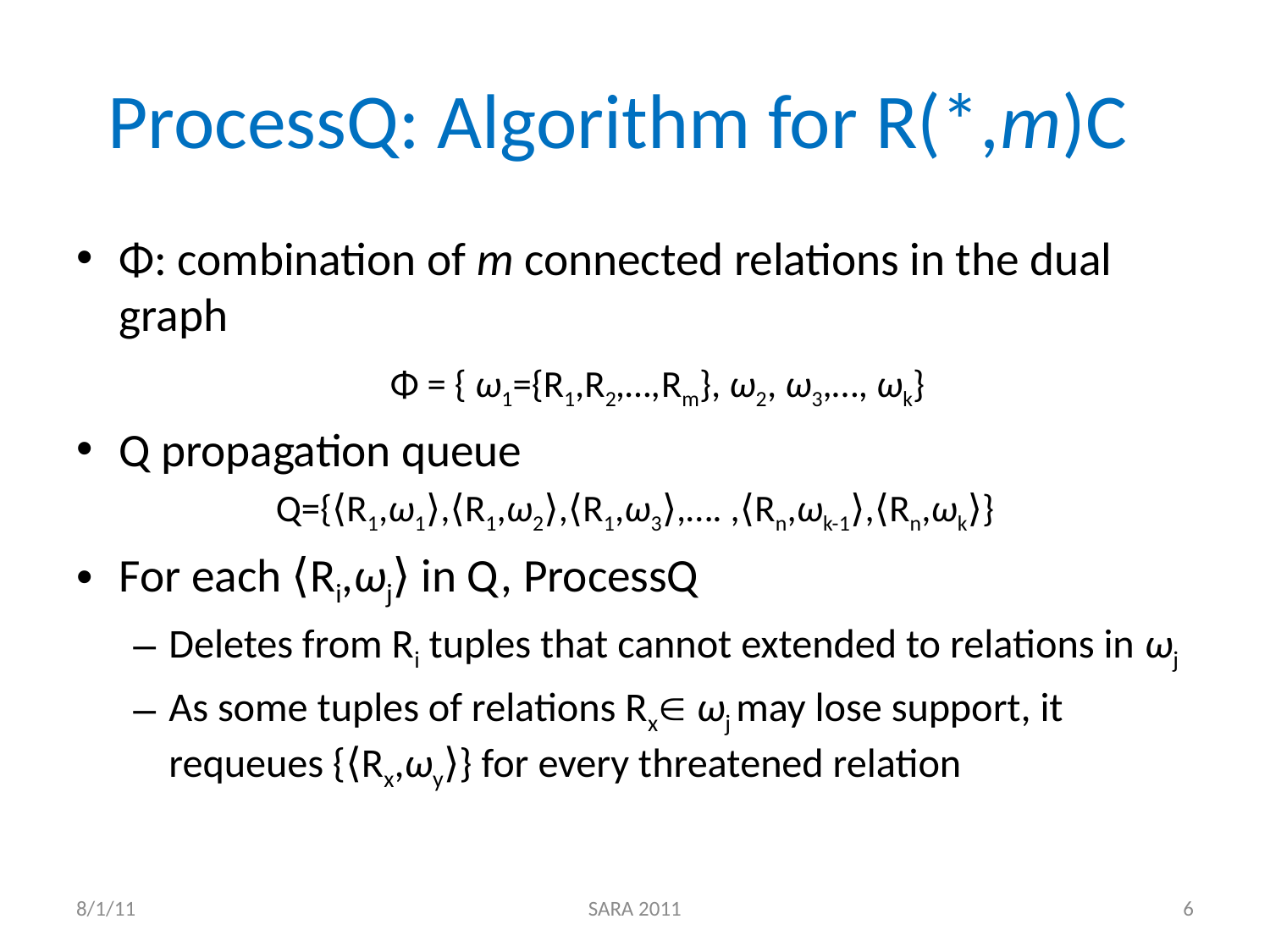

# ProcessQ: Algorithm for R(*,m)C
Φ: combination of m connected relations in the dual graph
	 Φ = { ω1={R1,R2,…,Rm}, ω2, ω3,…, ωk}
Q propagation queue
Q={⟨R1,ω1⟩,⟨R1,ω2⟩,⟨R1,ω3⟩,…. ,⟨Rn,ωk-1⟩,⟨Rn,ωk⟩}
For each ⟨Ri,ωj⟩ in Q, ProcessQ
Deletes from Ri tuples that cannot extended to relations in ωj
As some tuples of relations Rx∈ ωj may lose support, it requeues {⟨Rx,ωy⟩} for every threatened relation
8/1/11
SARA 2011
6